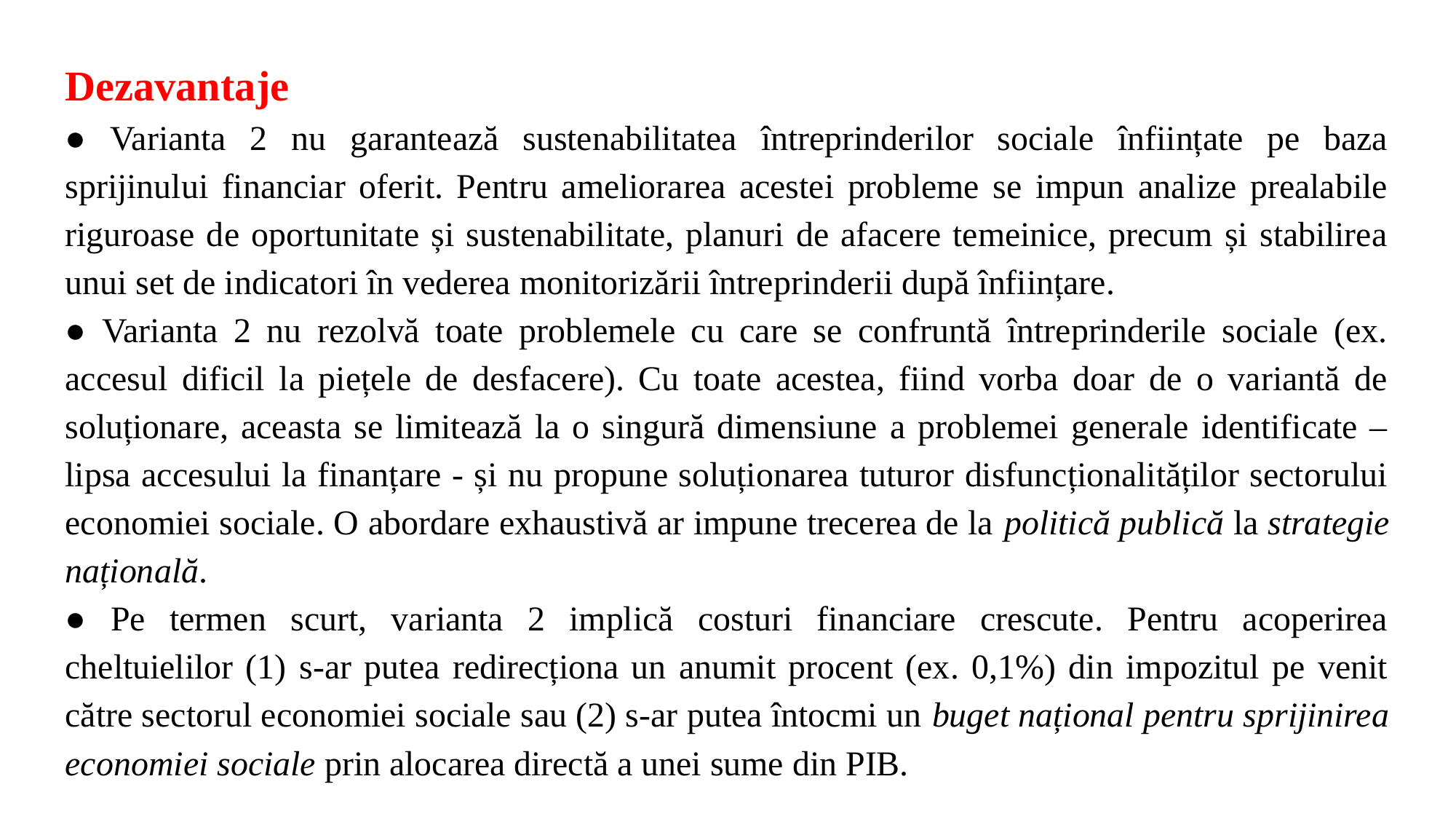

Dezavantaje
● Varianta 2 nu garantează sustenabilitatea întreprinderilor sociale înființate pe baza sprijinului financiar oferit. Pentru ameliorarea acestei probleme se impun analize prealabile riguroase de oportunitate și sustenabilitate, planuri de afacere temeinice, precum și stabilirea unui set de indicatori în vederea monitorizării întreprinderii după înființare.
● Varianta 2 nu rezolvă toate problemele cu care se confruntă întreprinderile sociale (ex. accesul dificil la piețele de desfacere). Cu toate acestea, fiind vorba doar de o variantă de soluționare, aceasta se limitează la o singură dimensiune a problemei generale identificate – lipsa accesului la finanțare - și nu propune soluționarea tuturor disfuncționalităților sectorului economiei sociale. O abordare exhaustivă ar impune trecerea de la politică publică la strategie națională.
● Pe termen scurt, varianta 2 implică costuri financiare crescute. Pentru acoperirea cheltuielilor (1) s-ar putea redirecționa un anumit procent (ex. 0,1%) din impozitul pe venit către sectorul economiei sociale sau (2) s-ar putea întocmi un buget național pentru sprijinirea economiei sociale prin alocarea directă a unei sume din PIB.